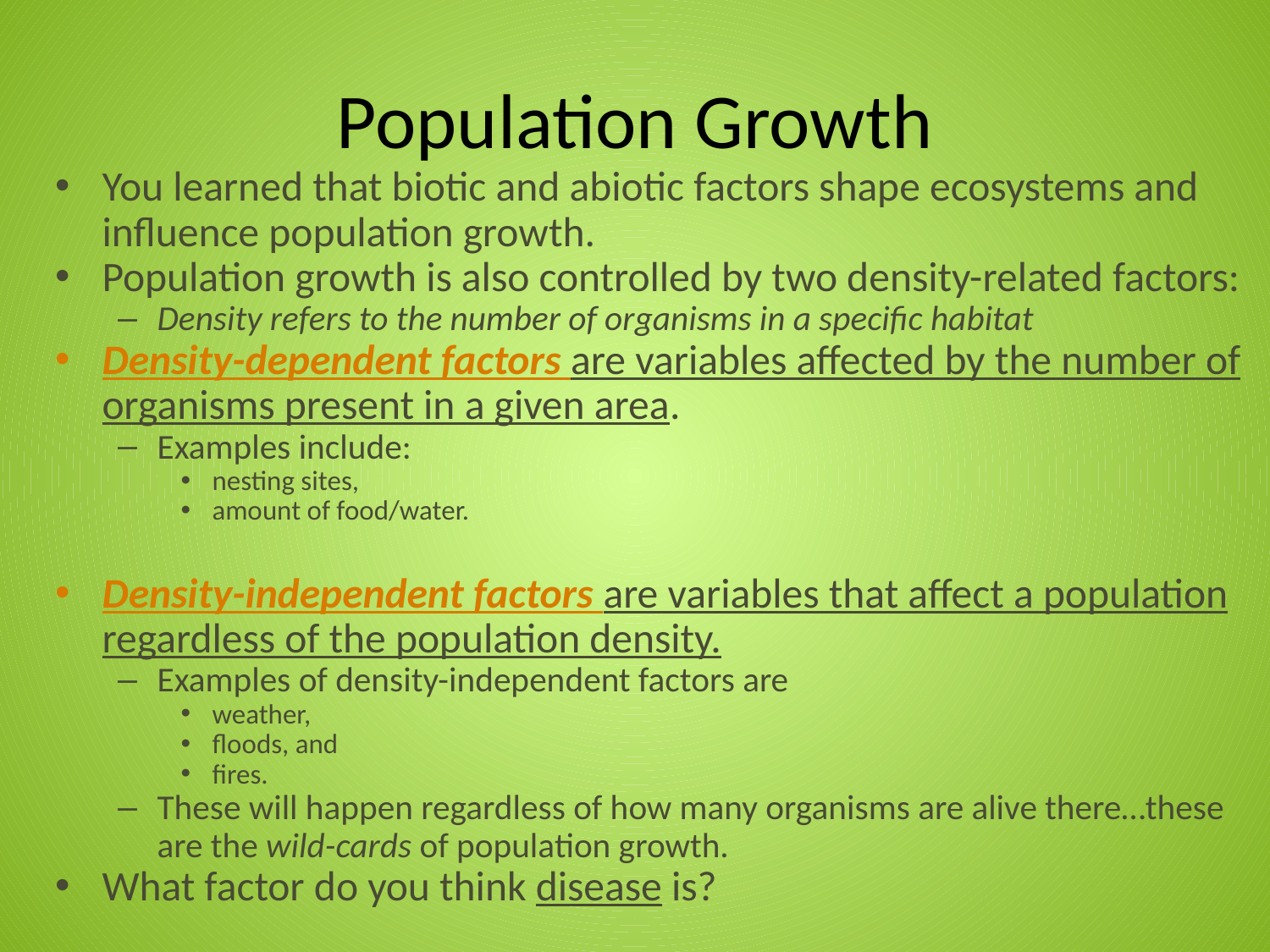

# Population Growth
You learned that biotic and abiotic factors shape ecosystems and influence population growth.
Population growth is also controlled by two density-related factors:
Density refers to the number of organisms in a specific habitat
Density-dependent factors are variables affected by the number of organisms present in a given area.
Examples include:
nesting sites,
amount of food/water.

Density-independent factors are variables that affect a population regardless of the population density.
Examples of density-independent factors are
weather,
floods, and
fires.
These will happen regardless of how many organisms are alive there…these are the wild-cards of population growth.
What factor do you think disease is?